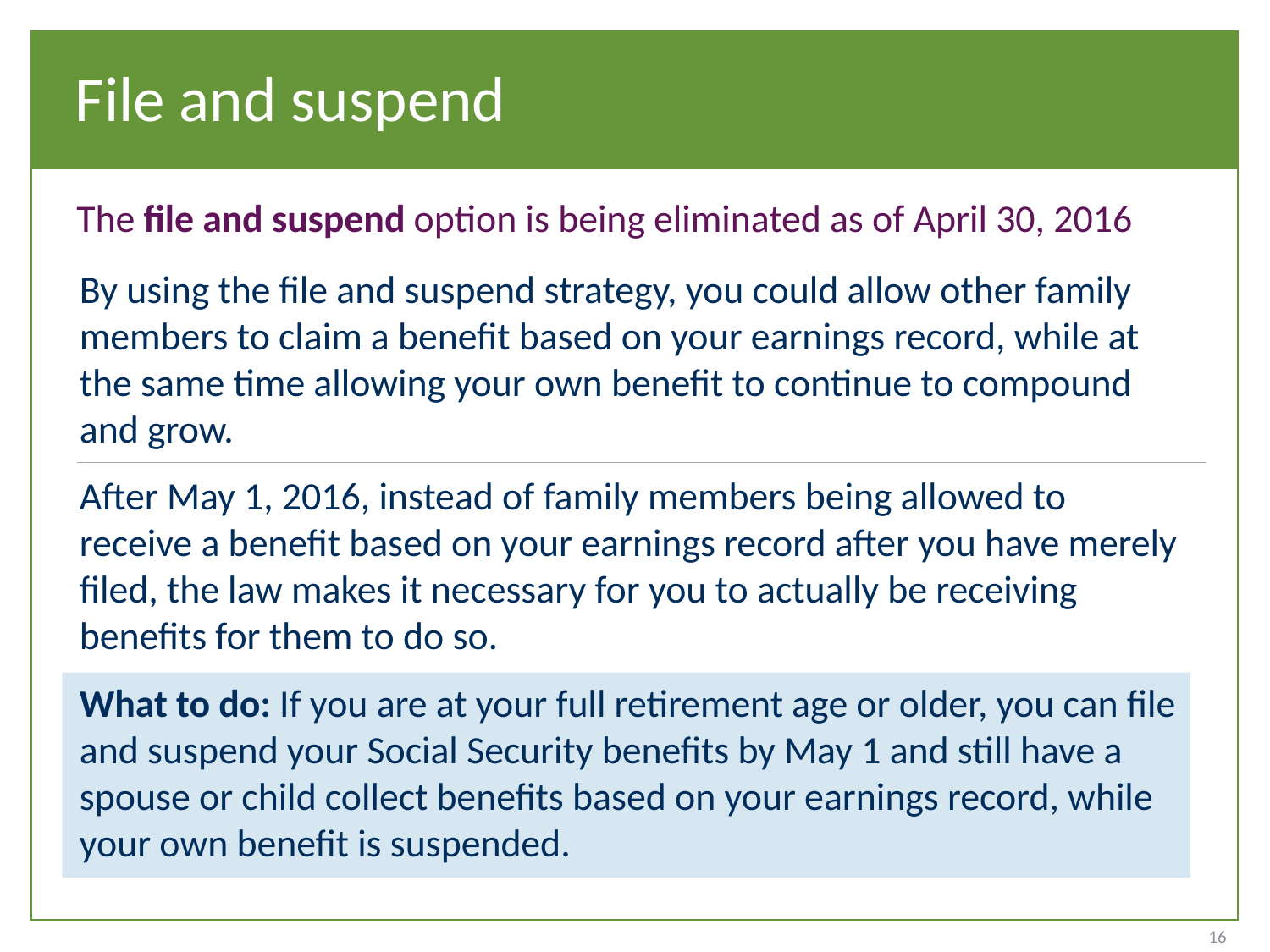

# File and suspend
The file and suspend option is being eliminated as of April 30, 2016
By using the file and suspend strategy, you could allow other family members to claim a benefit based on your earnings record, while at the same time allowing your own benefit to continue to compound and grow.
After May 1, 2016, instead of family members being allowed to receive a benefit based on your earnings record after you have merely filed, the law makes it necessary for you to actually be receiving benefits for them to do so.
What to do: If you are at your full retirement age or older, you can file and suspend your Social Security benefits by May 1 and still have a spouse or child collect benefits based on your earnings record, while your own benefit is suspended.

16